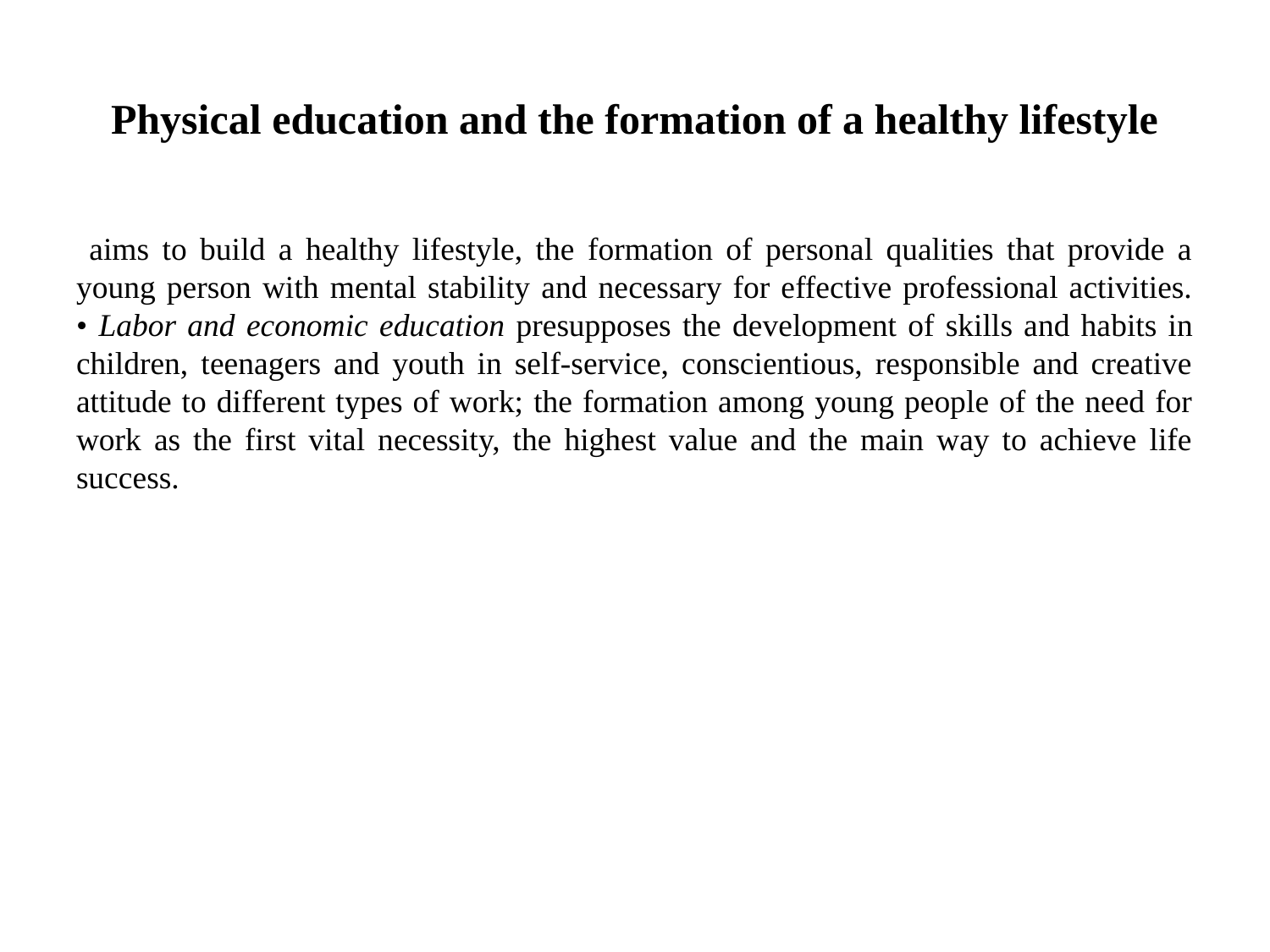

# Physical education and the formation of a healthy lifestyle
 aims to build a healthy lifestyle, the formation of personal qualities that provide a young person with mental stability and necessary for effective professional activities.
• Labor and economic education presupposes the development of skills and habits in children, teenagers and youth in self-service, conscientious, responsible and creative attitude to different types of work; the formation among young people of the need for work as the first vital necessity, the highest value and the main way to achieve life success.